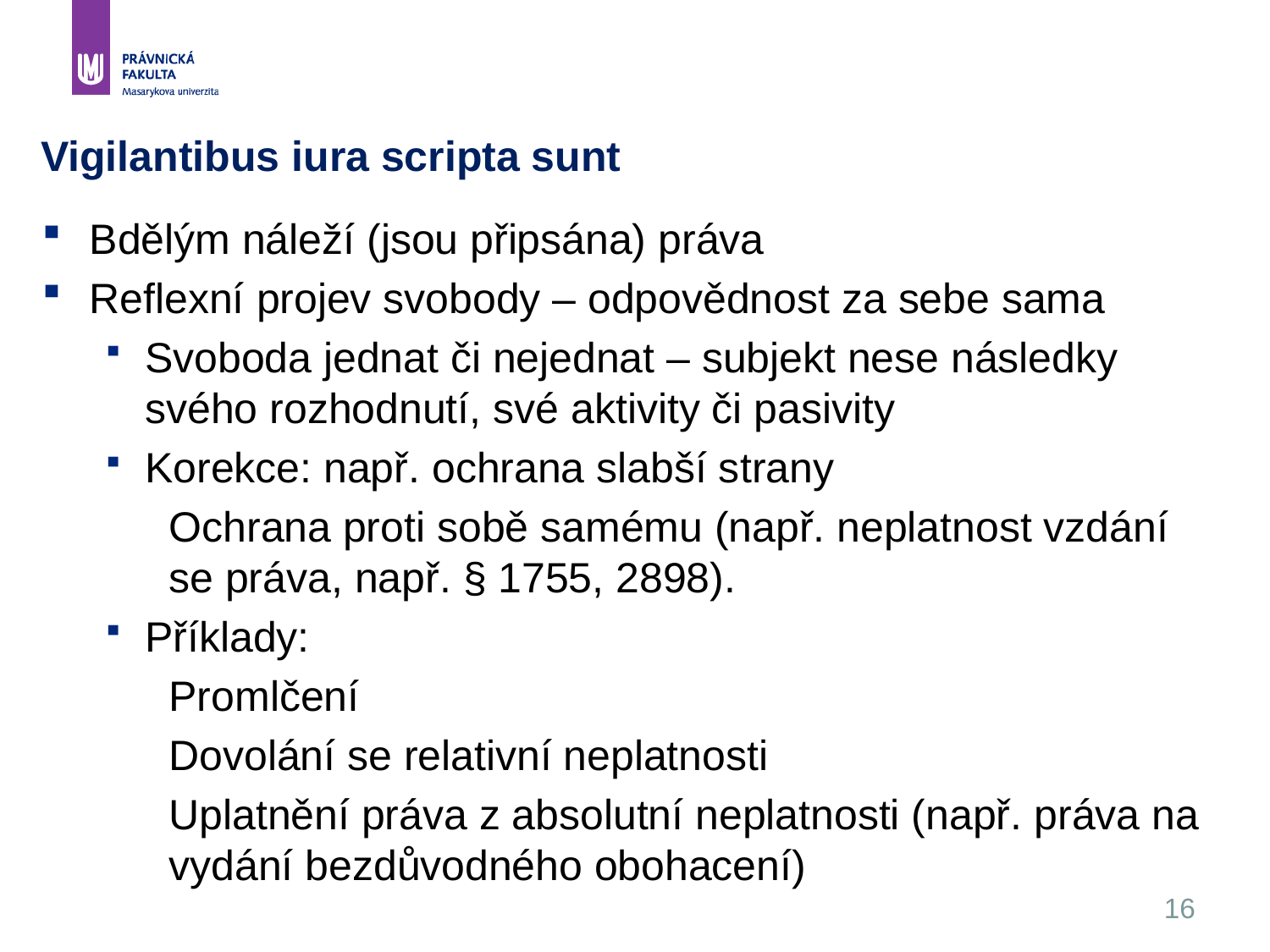

16
# Vigilantibus iura scripta sunt
Bdělým náleží (jsou připsána) práva
Reflexní projev svobody – odpovědnost za sebe sama
Svoboda jednat či nejednat – subjekt nese následky svého rozhodnutí, své aktivity či pasivity
Korekce: např. ochrana slabší strany
Ochrana proti sobě samému (např. neplatnost vzdání se práva, např. § 1755, 2898).
Příklady:
Promlčení
Dovolání se relativní neplatnosti
Uplatnění práva z absolutní neplatnosti (např. práva na vydání bezdůvodného obohacení)